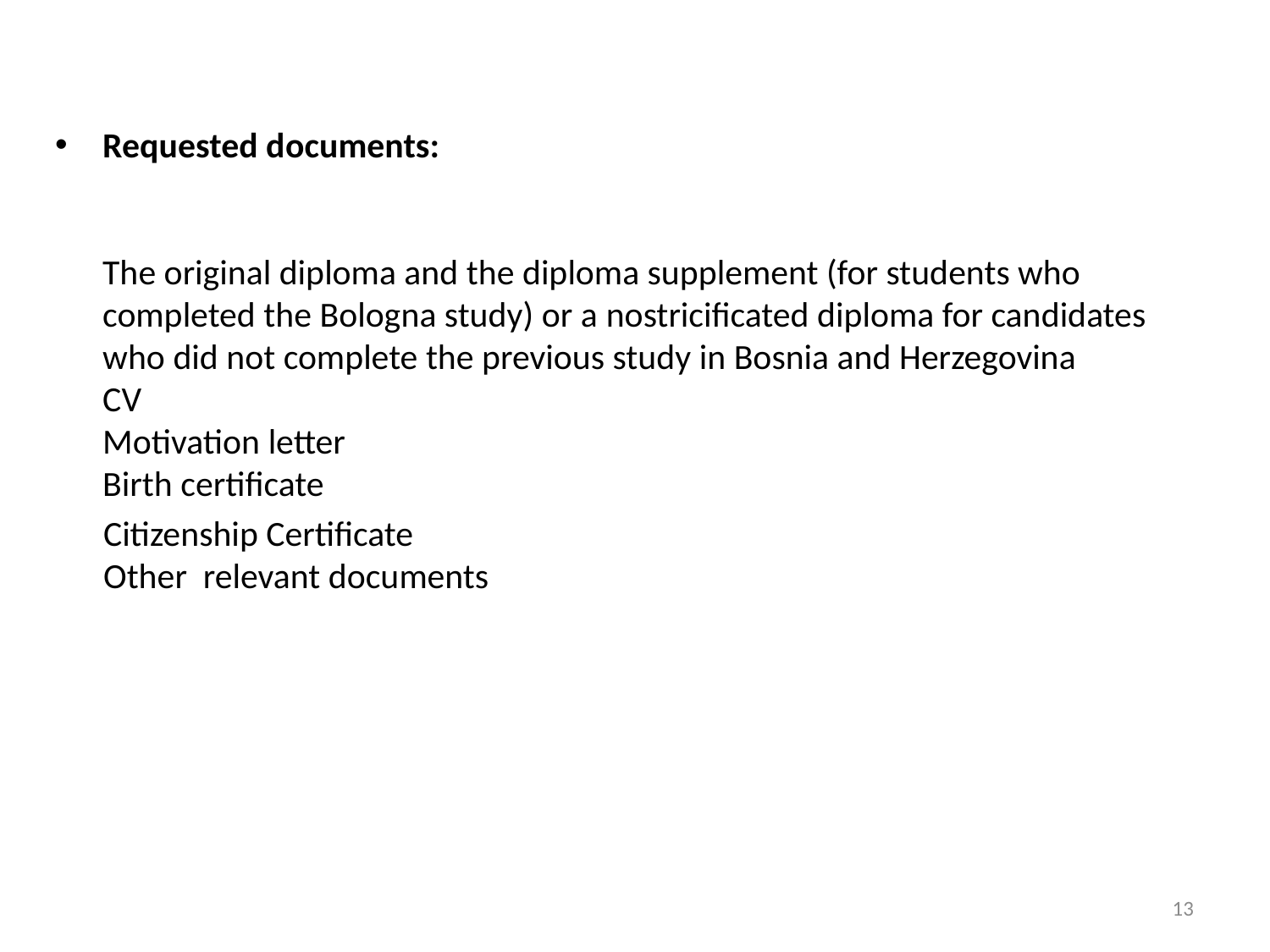

Requested documents:
The original diploma and the diploma supplement (for students who completed the Bologna study) or a nostricificated diploma for candidates who did not complete the previous study in Bosnia and Herzegovina
CV
Motivation letter
Birth certificate
      Citizenship Certificate
      Other  relevant documents
13